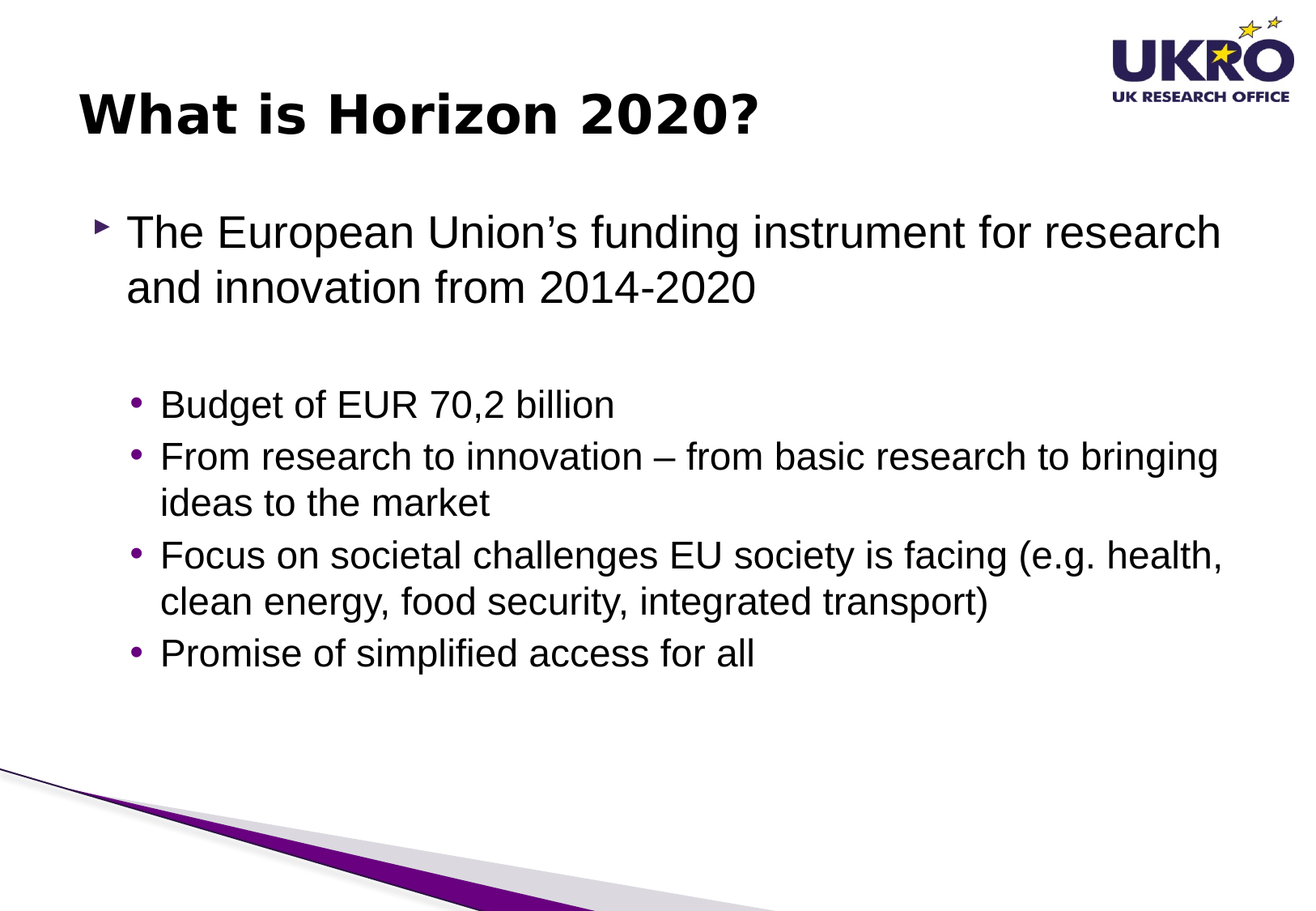

# What is Horizon 2020?
The European Union’s funding instrument for research and innovation from 2014-2020

Budget of EUR 70,2 billion
From research to innovation – from basic research to bringing ideas to the market
Focus on societal challenges EU society is facing (e.g. health, clean energy, food security, integrated transport)
Promise of simplified access for all